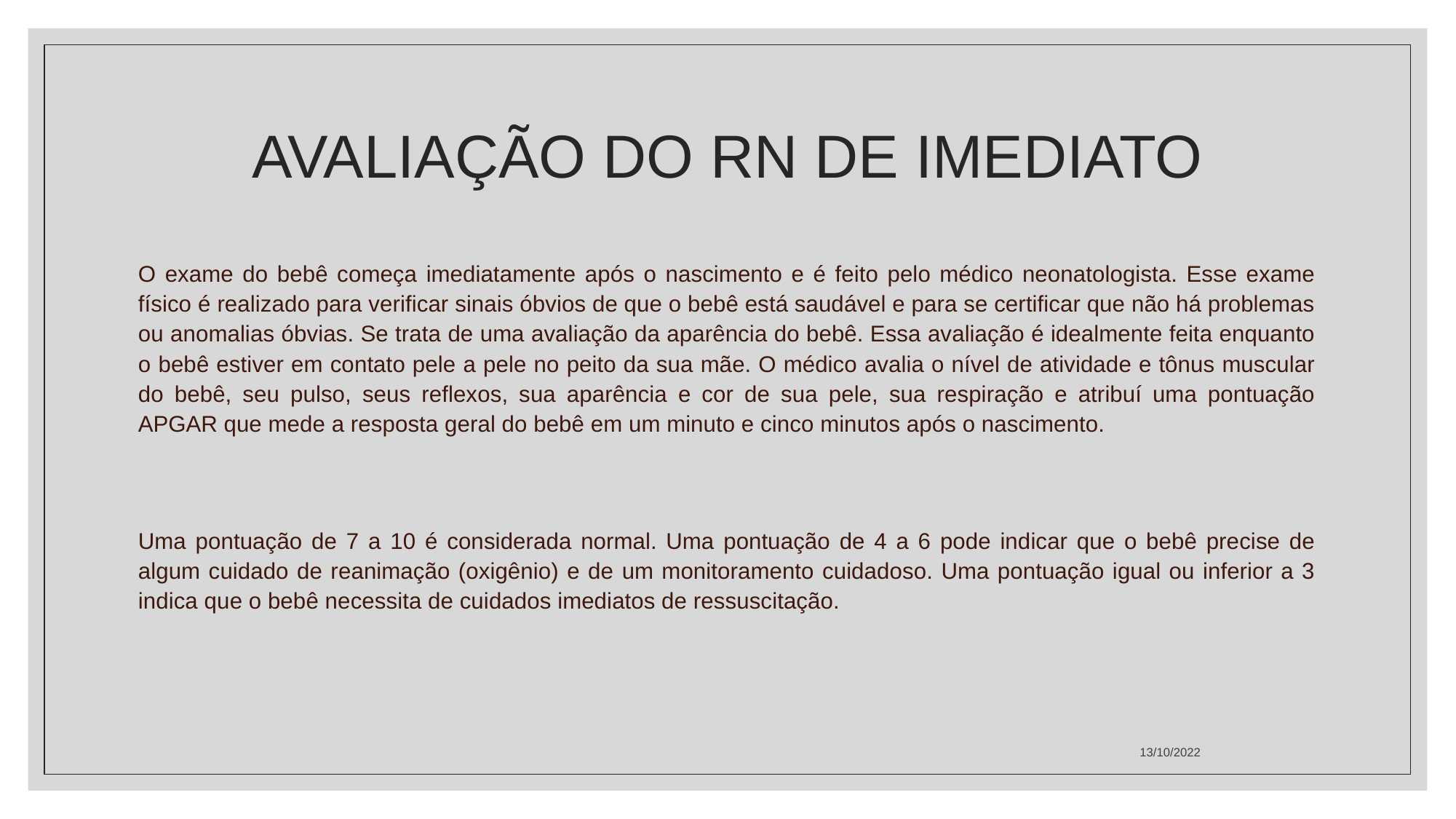

# AVALIAÇÃO DO RN DE IMEDIATO
O exame do bebê começa imediatamente após o nascimento e é feito pelo médico neonatologista. Esse exame físico é realizado para verificar sinais óbvios de que o bebê está saudável e para se certificar que não há problemas ou anomalias óbvias. Se trata de uma avaliação da aparência do bebê. Essa avaliação é idealmente feita enquanto o bebê estiver em contato pele a pele no peito da sua mãe. O médico avalia o nível de atividade e tônus muscular do bebê, seu pulso, seus reflexos, sua aparência e cor de sua pele, sua respiração e atribuí uma pontuação APGAR que mede a resposta geral do bebê em um minuto e cinco minutos após o nascimento.

Uma pontuação de 7 a 10 é considerada normal. Uma pontuação de 4 a 6 pode indicar que o bebê precise de algum cuidado de reanimação (oxigênio) e de um monitoramento cuidadoso. Uma pontuação igual ou inferior a 3 indica que o bebê necessita de cuidados imediatos de ressuscitação.

13/10/2022